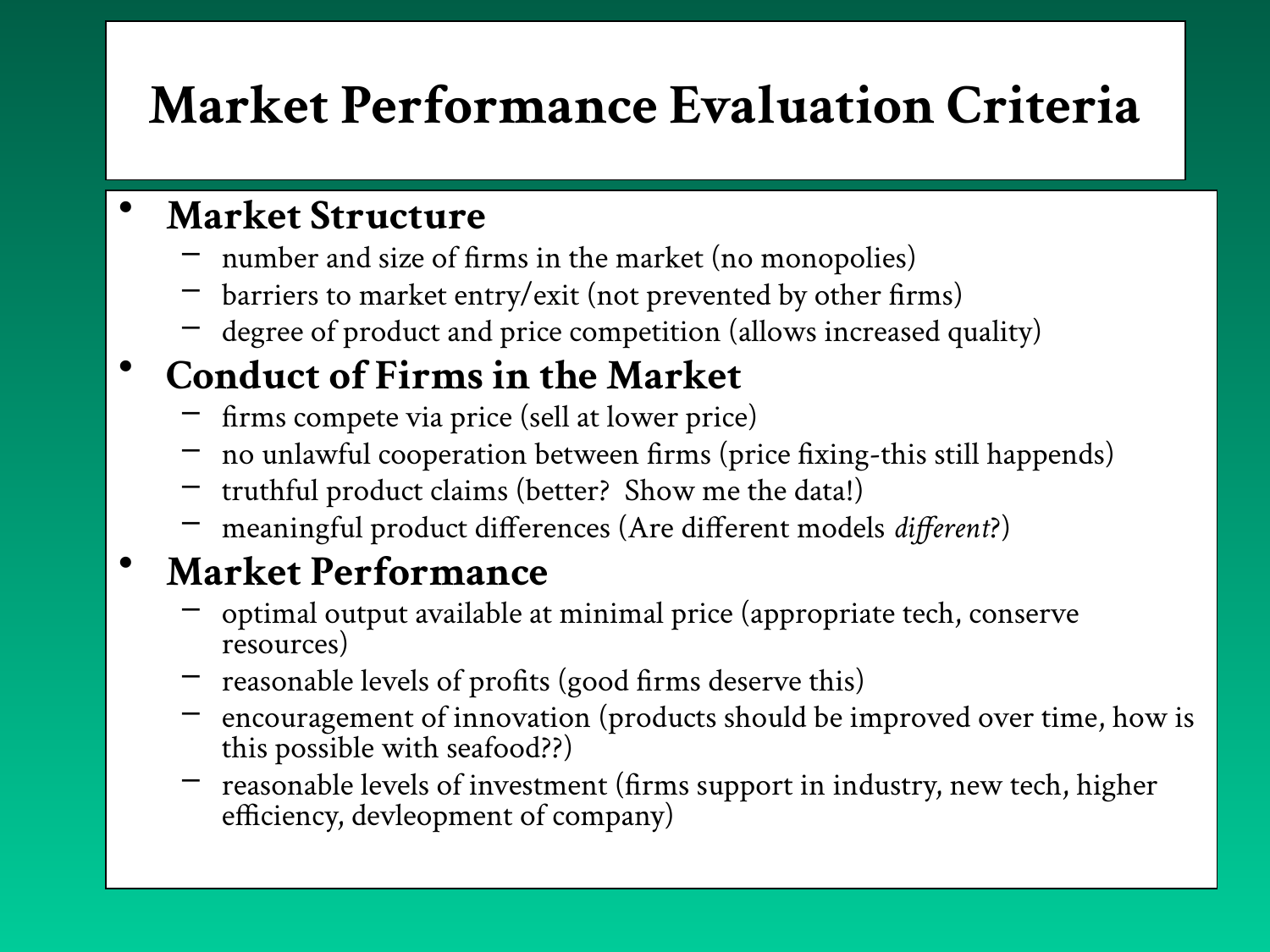

# Market Performance Evaluation Criteria
Market Structure
number and size of firms in the market (no monopolies)
barriers to market entry/exit (not prevented by other firms)
degree of product and price competition (allows increased quality)
Conduct of Firms in the Market
firms compete via price (sell at lower price)
no unlawful cooperation between firms (price fixing-this still happends)
truthful product claims (better?  Show me the data!)
meaningful product differences (Are different models different?)
Market Performance
optimal output available at minimal price (appropriate tech, conserve resources)
reasonable levels of profits (good firms deserve this)
encouragement of innovation (products should be improved over time, how is this possible with seafood??)
reasonable levels of investment (firms support in industry, new tech, higher efficiency, devleopment of company)